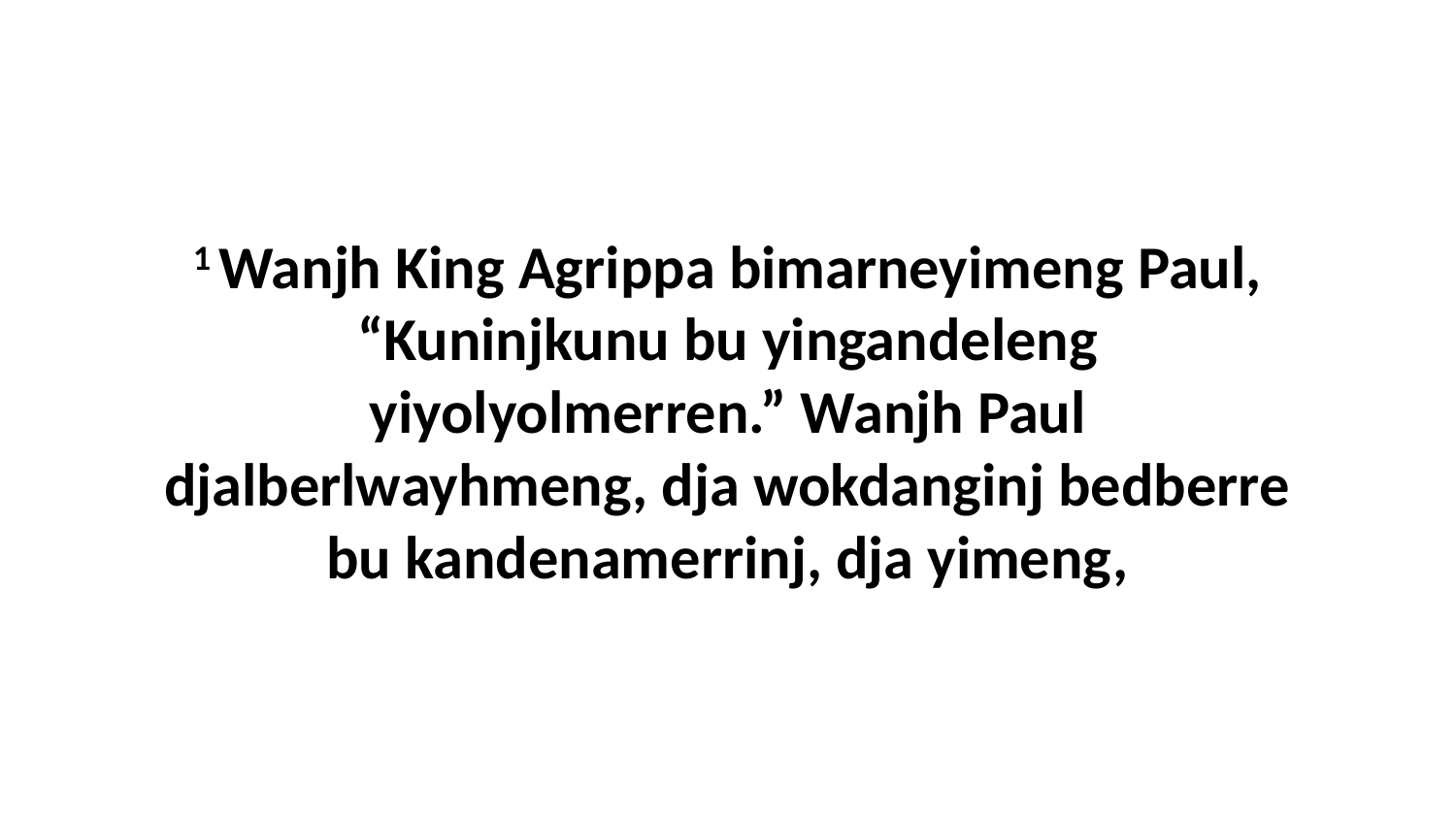

1 Wanjh King Agrippa bimarneyimeng Paul, “Kuninjkunu bu yingandeleng yiyolyolmerren.” Wanjh Paul djalberlwayhmeng, dja wokdanginj bedberre bu kandenamerrinj, dja yimeng,